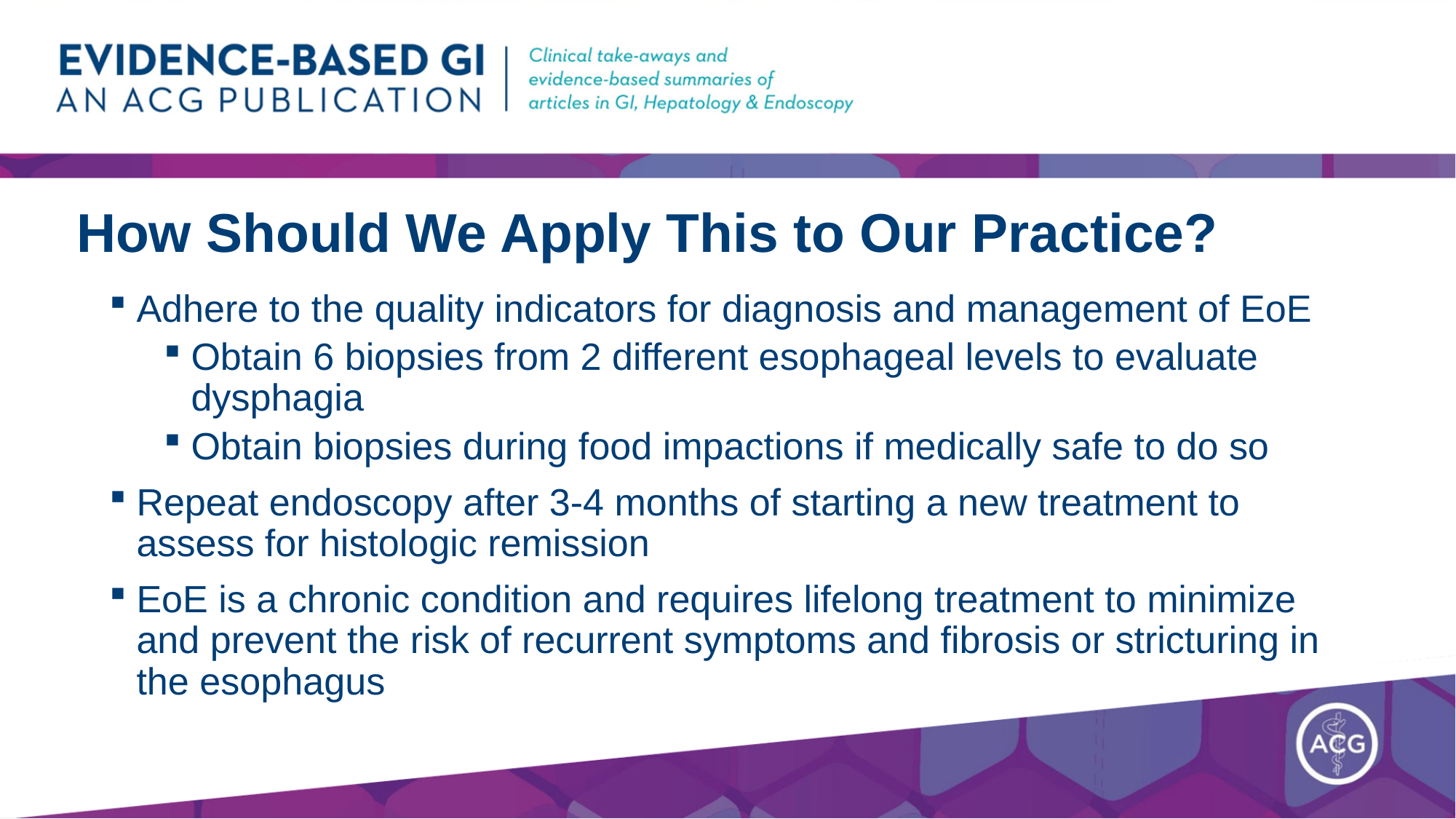

# How Should We Apply This to Our Practice?
Adhere to the quality indicators for diagnosis and management of EoE
Obtain 6 biopsies from 2 different esophageal levels to evaluate dysphagia
Obtain biopsies during food impactions if medically safe to do so
Repeat endoscopy after 3-4 months of starting a new treatment to assess for histologic remission
EoE is a chronic condition and requires lifelong treatment to minimize and prevent the risk of recurrent symptoms and fibrosis or stricturing in the esophagus